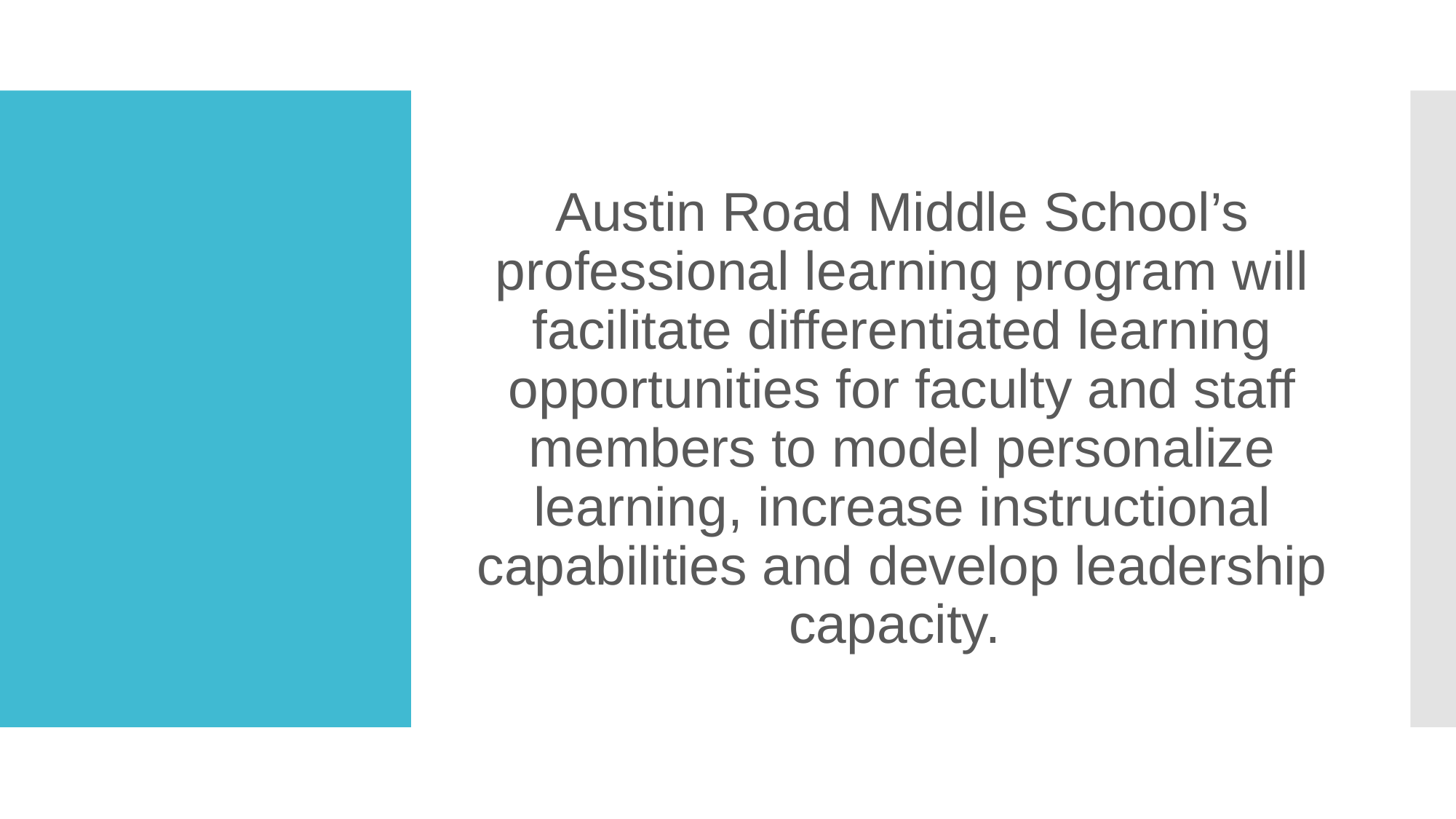

# ARMS Professional Learning Vision
Austin Road Middle School’s professional learning program will facilitate differentiated learning opportunities for faculty and staff members to model personalize learning, increase instructional capabilities and develop leadership capacity.